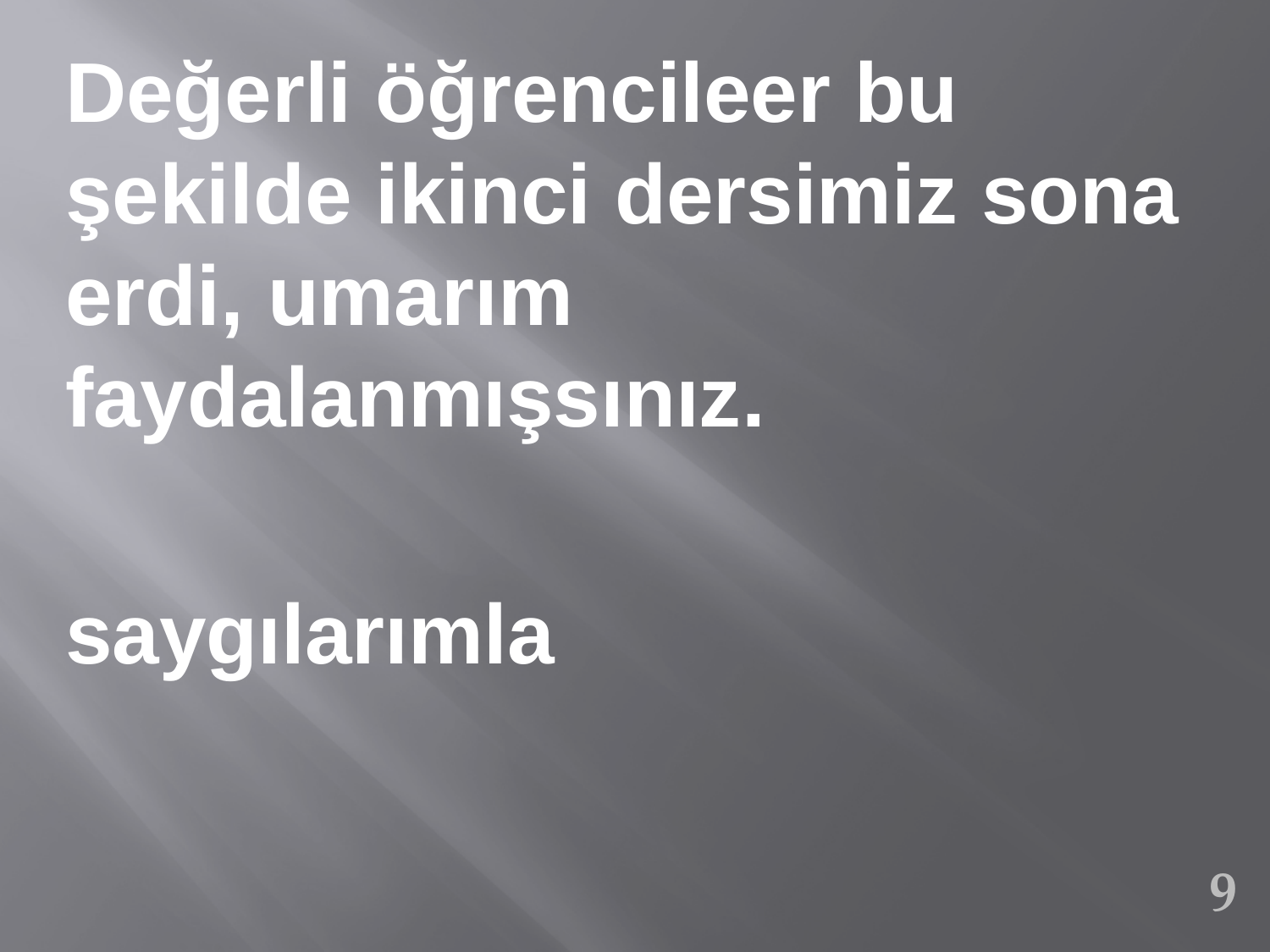

Değerli öğrencileer bu şekilde ikinci dersimiz sona erdi, umarım faydalanmışsınız.

saygılarımla

9